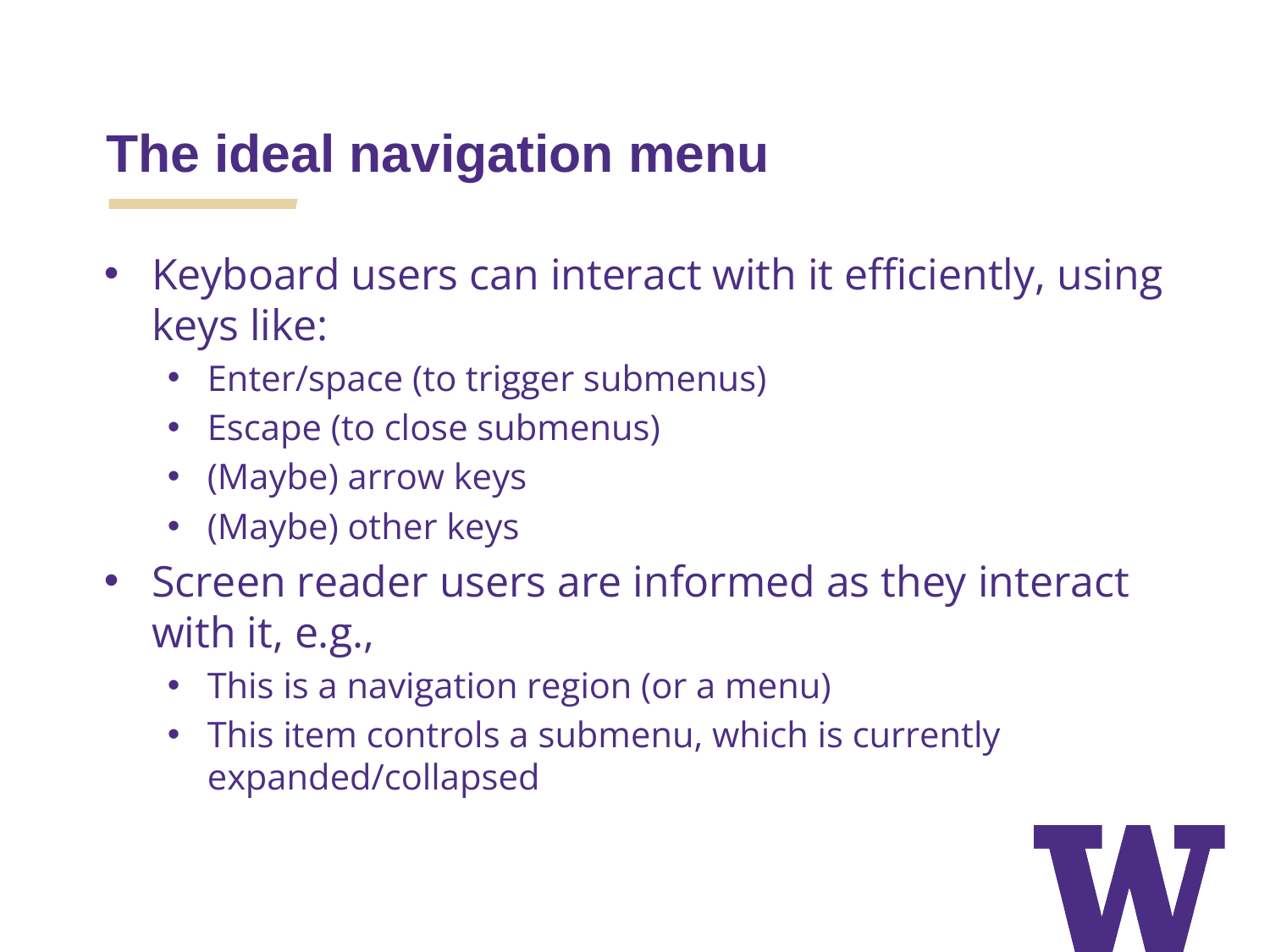

# The ideal navigation menu
Keyboard users can interact with it efficiently, using keys like:
Enter/space (to trigger submenus)
Escape (to close submenus)
(Maybe) arrow keys
(Maybe) other keys
Screen reader users are informed as they interact with it, e.g.,
This is a navigation region (or a menu)
This item controls a submenu, which is currently expanded/collapsed